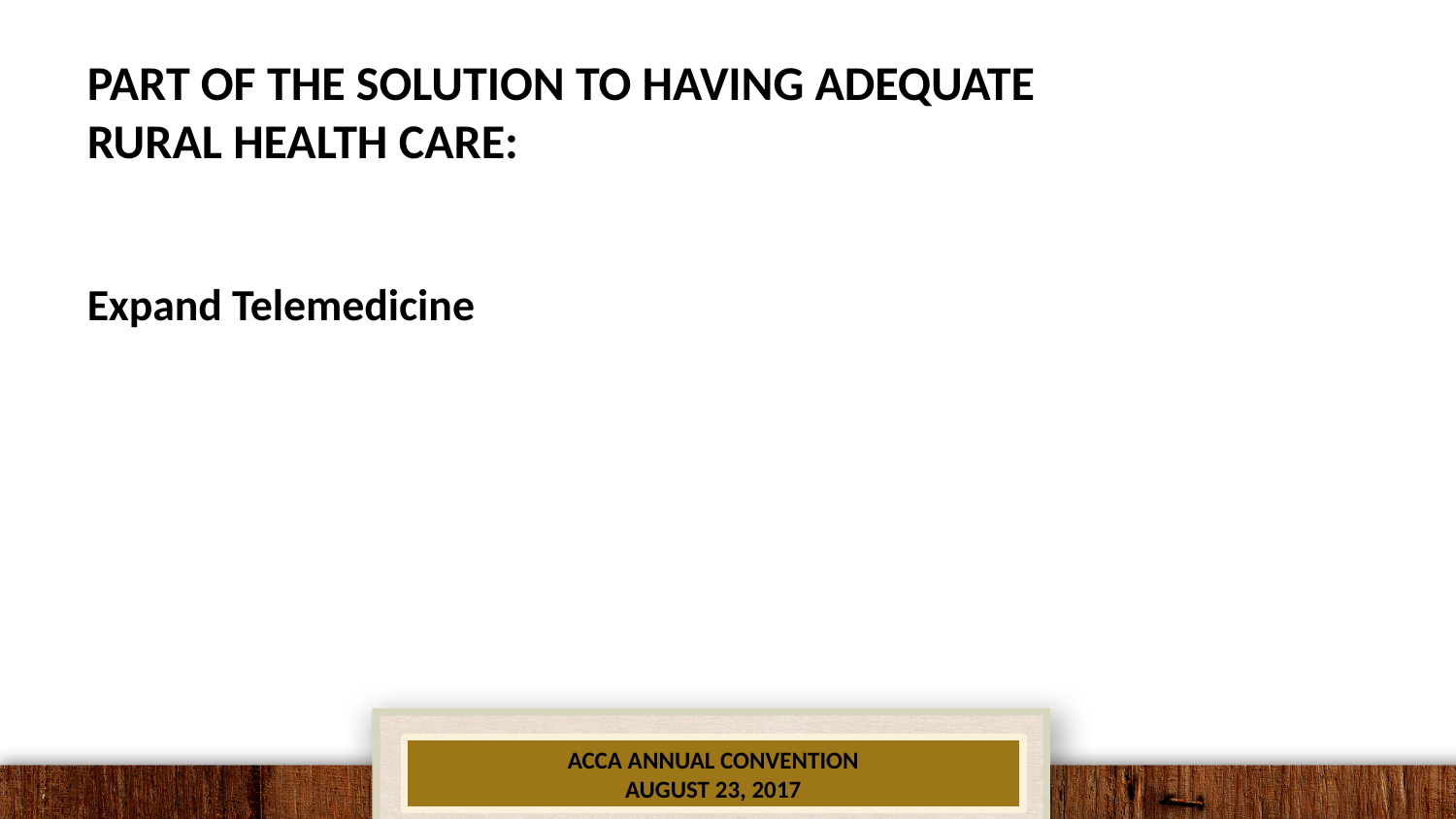

# PART OF THE SOLUTION TO HAVING ADEQUATE RURAL HEALTH CARE:

Expand Telemedicine

ACCA ANNUAL CONVENTION
AUGUST 23, 2017